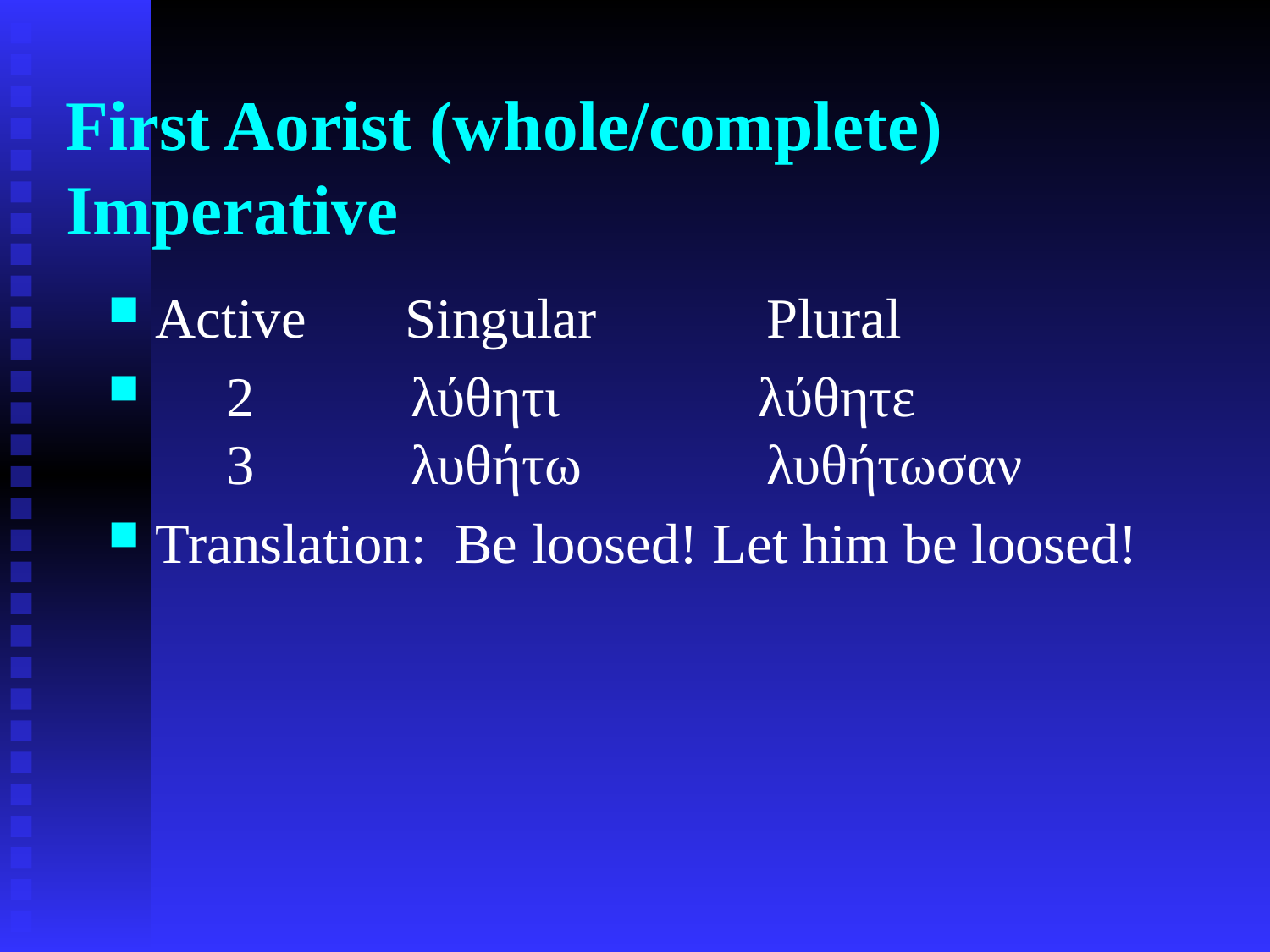

# First Aorist (whole/complete) Imperative
Active       Singular            Plural
     2           λύθητι              λύθητε
     3           λυθήτω             λυθήτωσαν
Translation:  Be loosed! Let him be loosed!